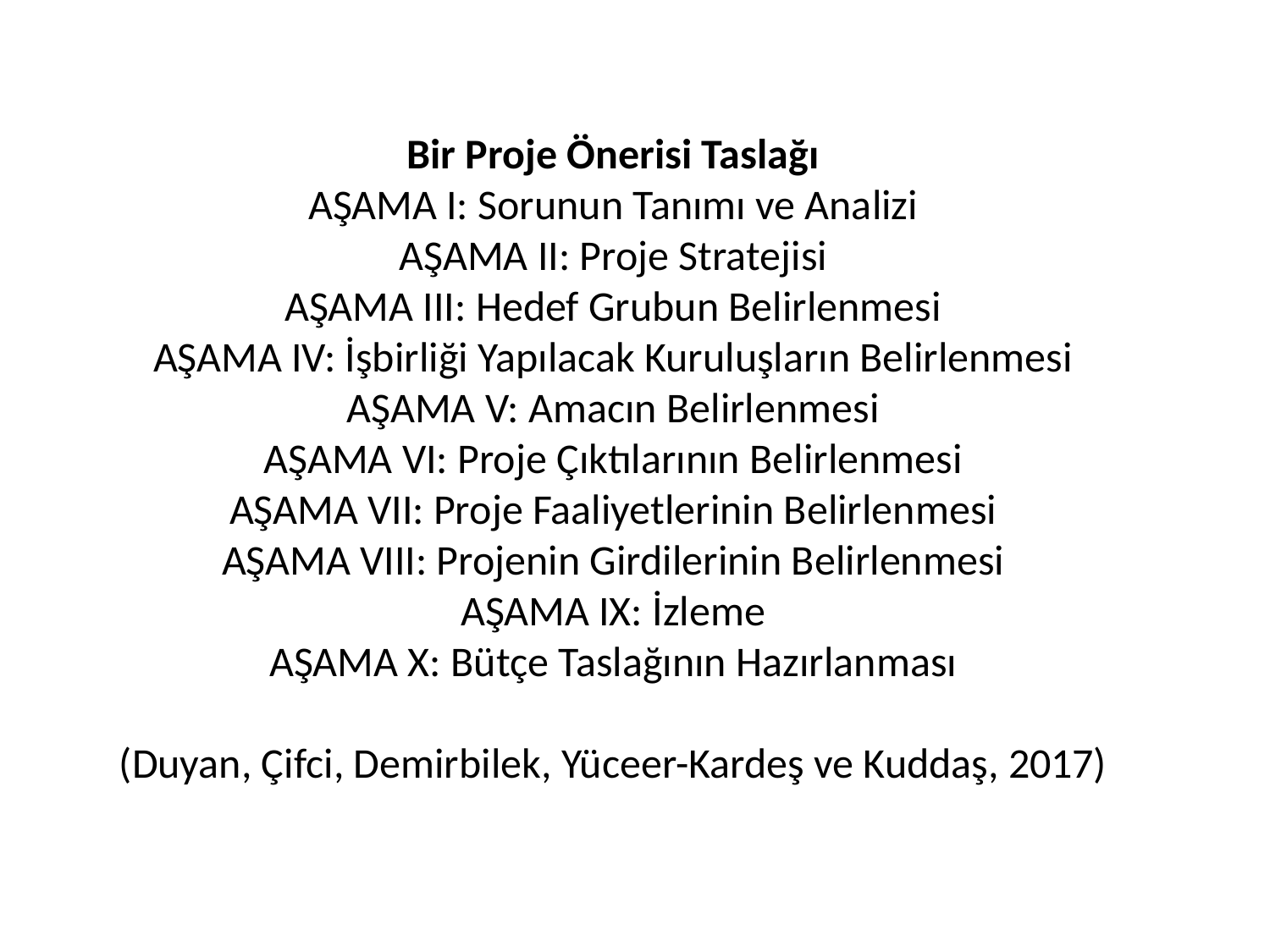

Bir Proje Önerisi Taslağı
AŞAMA I: Sorunun Tanımı ve Analizi
AŞAMA II: Proje Stratejisi
AŞAMA III: Hedef Grubun Belirlenmesi
AŞAMA IV: İşbirliği Yapılacak Kuruluşların Belirlenmesi
AŞAMA V: Amacın Belirlenmesi
AŞAMA VI: Proje Çıktılarının Belirlenmesi
AŞAMA VII: Proje Faaliyetlerinin Belirlenmesi
AŞAMA VIII: Projenin Girdilerinin Belirlenmesi
AŞAMA IX: İzleme
AŞAMA X: Bütçe Taslağının Hazırlanması

(Duyan, Çifci, Demirbilek, Yüceer-Kardeş ve Kuddaş, 2017)